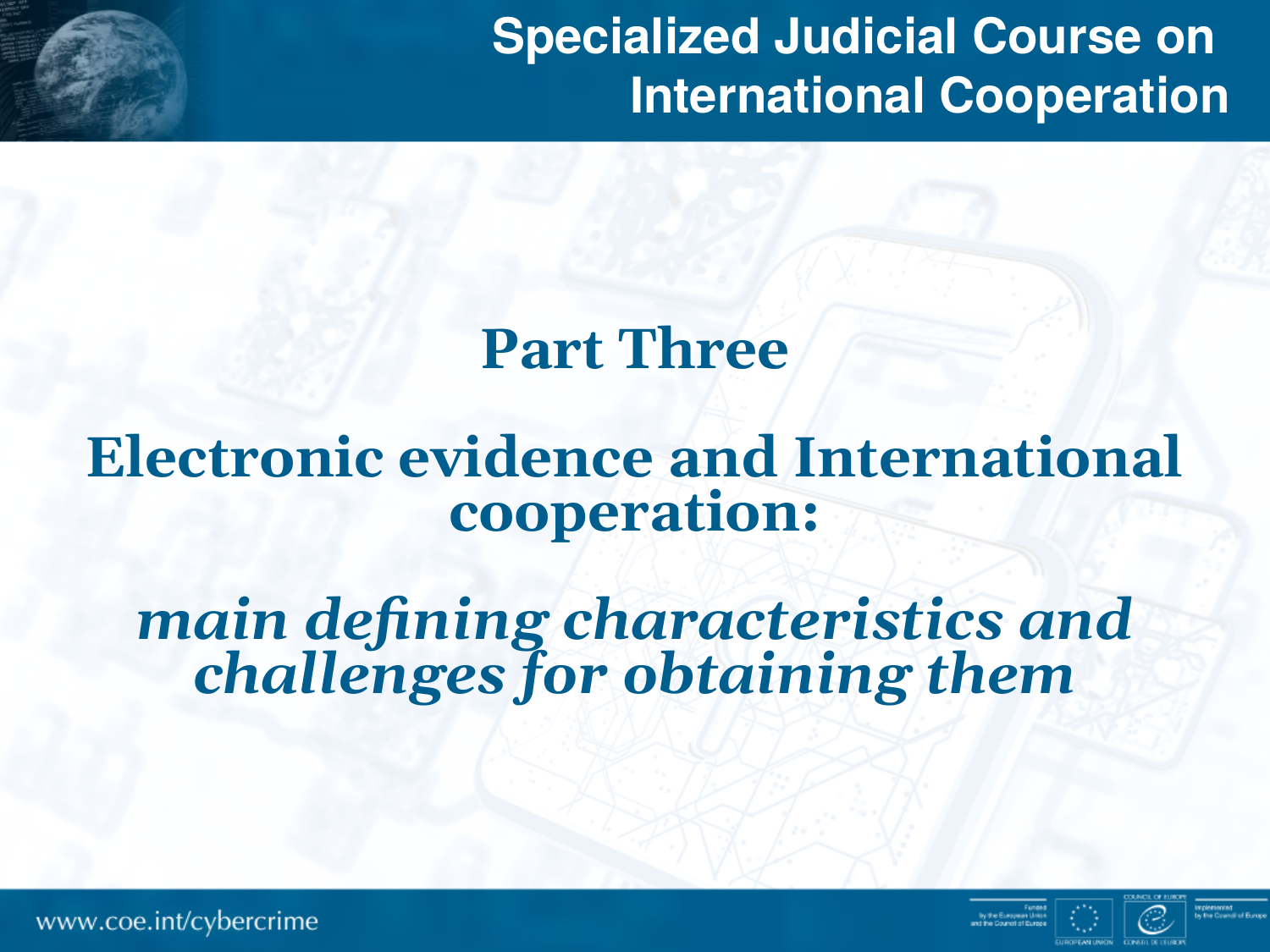

Specialized Judicial Course on
International Cooperation
Part Three
Electronic evidence and International cooperation:

main defining characteristics and challenges for obtaining them